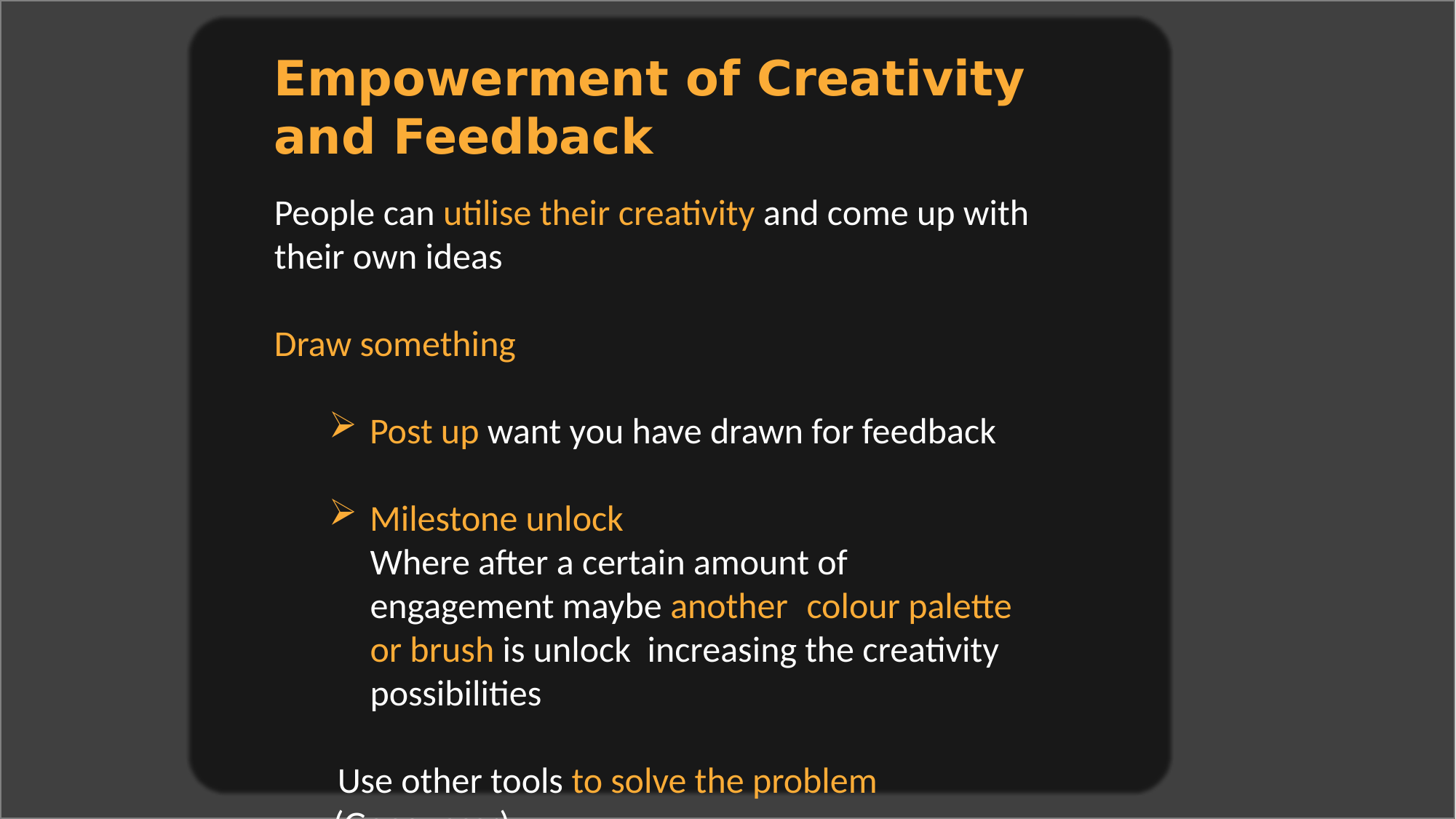

Empowerment of Creativity and Feedback

People can utilise their creativity and come up with their own ideas

Draw something

Post up want you have drawn for feedback

Milestone unlock
	Where after a certain amount of  engagement maybe another 	colour palette or brush is unlock  increasing the creativity possibilities

Use other tools to solve the problem (Goeguessr)